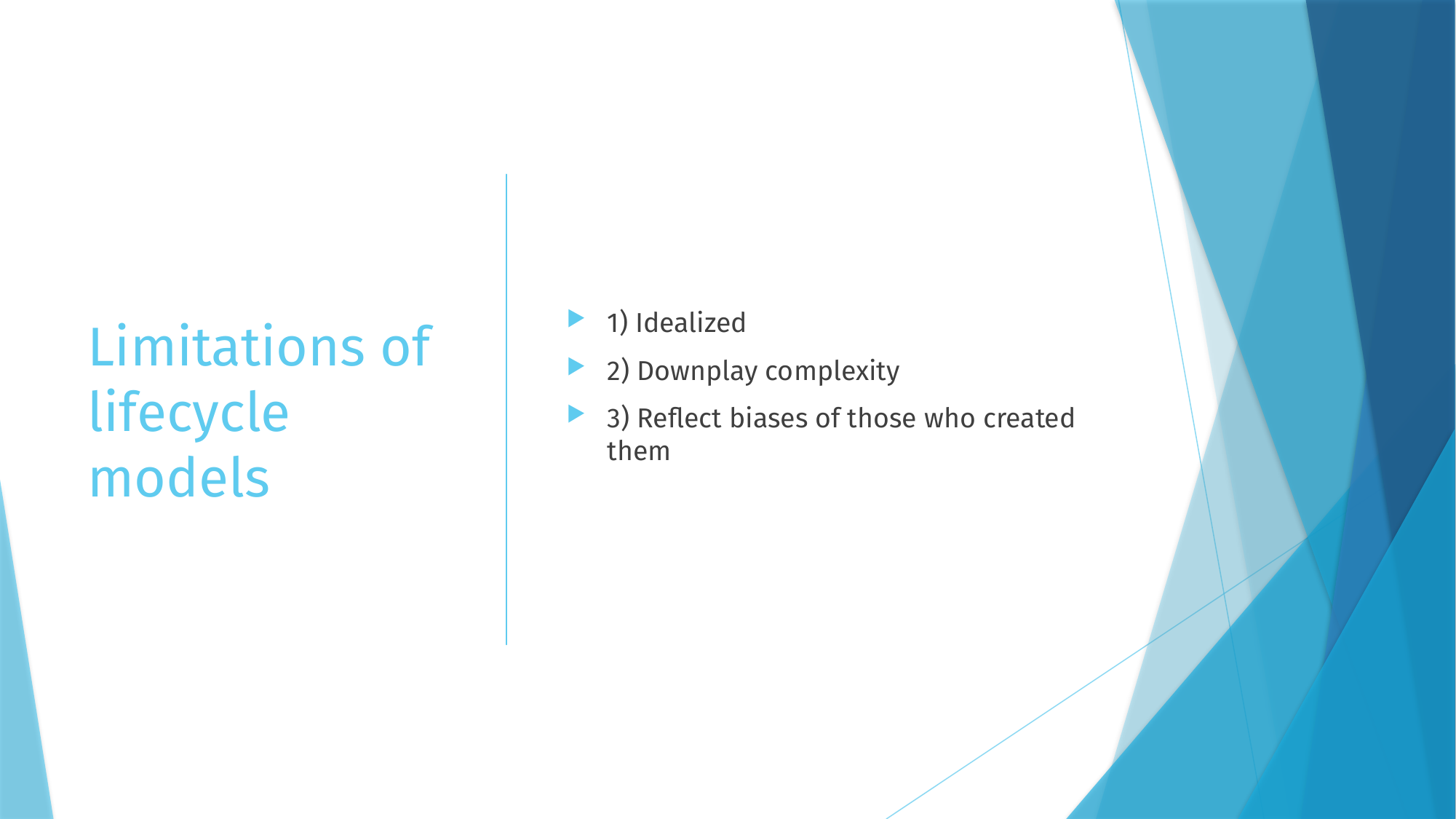

# Limitations of lifecycle models
1) Idealized
2) Downplay complexity
3) Reflect biases of those who created them